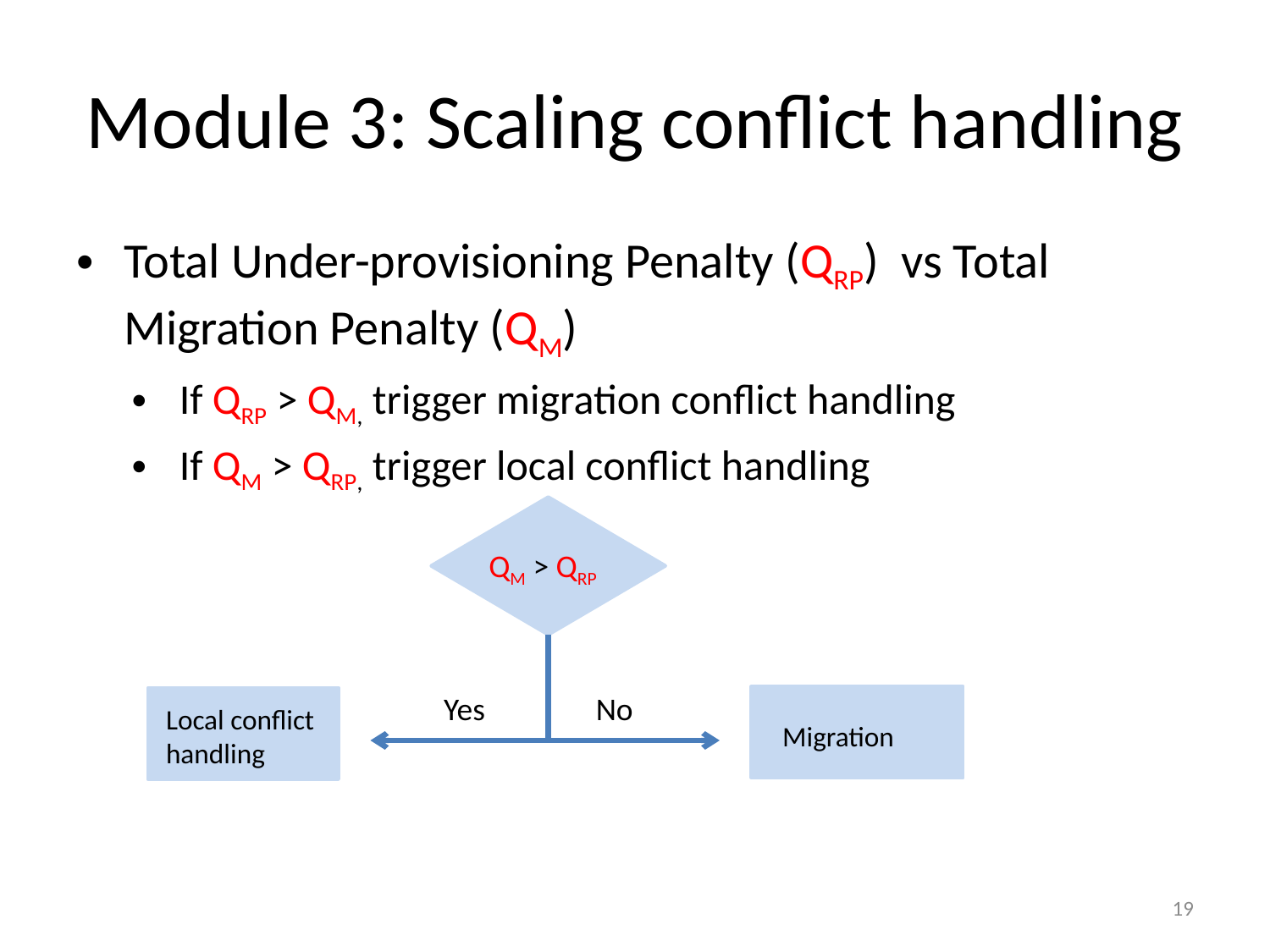

# Module 3: Scaling conflict handling
Total Under-provisioning Penalty (QRP)  vs Total Migration Penalty (QM)
If QRP > QM, trigger migration conflict handling
If QM > QRP, trigger local conflict handling

QM > QRP
Yes
No

Local conflict handling
Migration
19